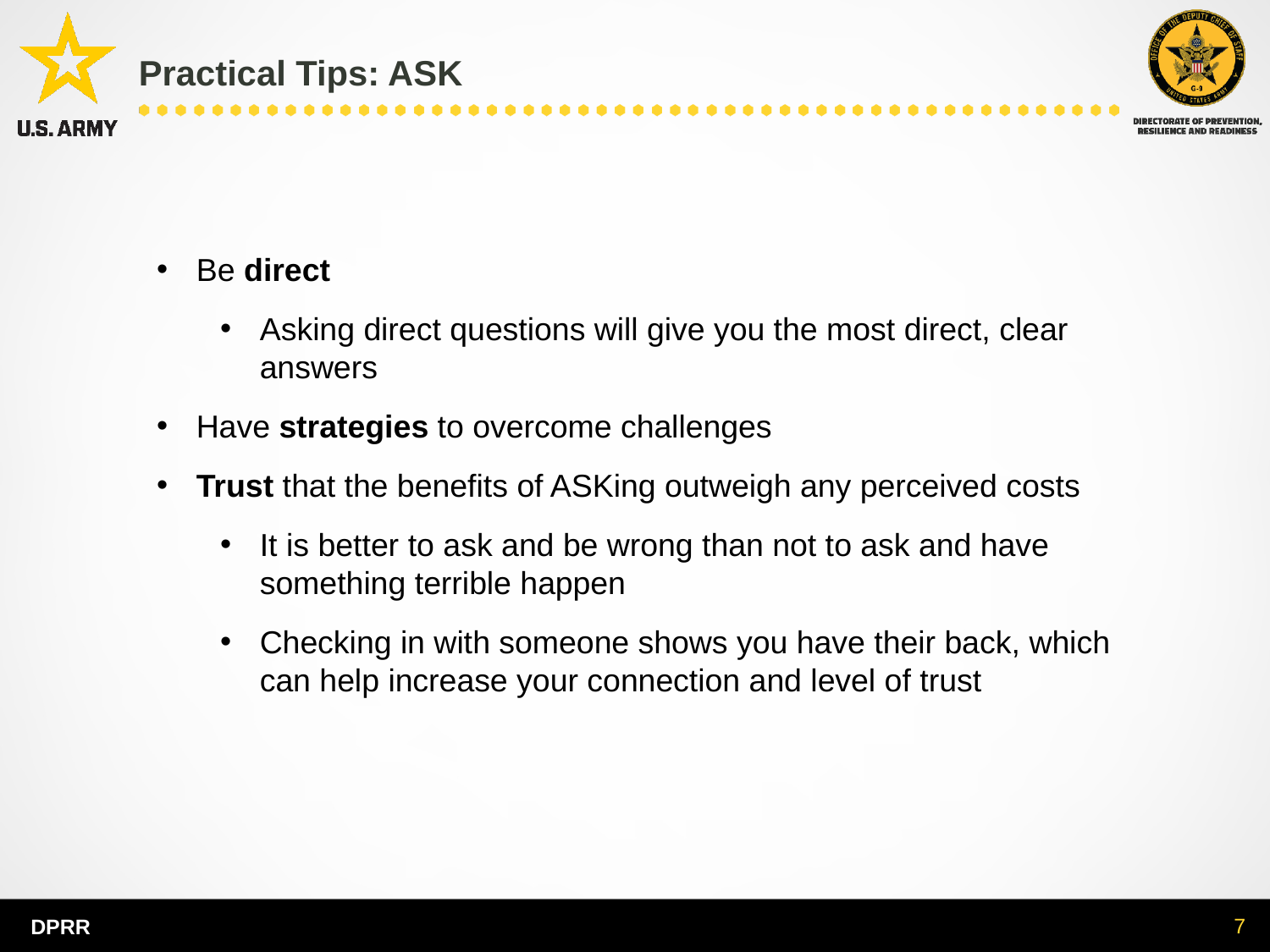

Practical Tips: ASK
Be direct
Asking direct questions will give you the most direct, clear answers
Have strategies to overcome challenges
Trust that the benefits of ASKing outweigh any perceived costs
It is better to ask and be wrong than not to ask and have something terrible happen
Checking in with someone shows you have their back, which can help increase your connection and level of trust
7